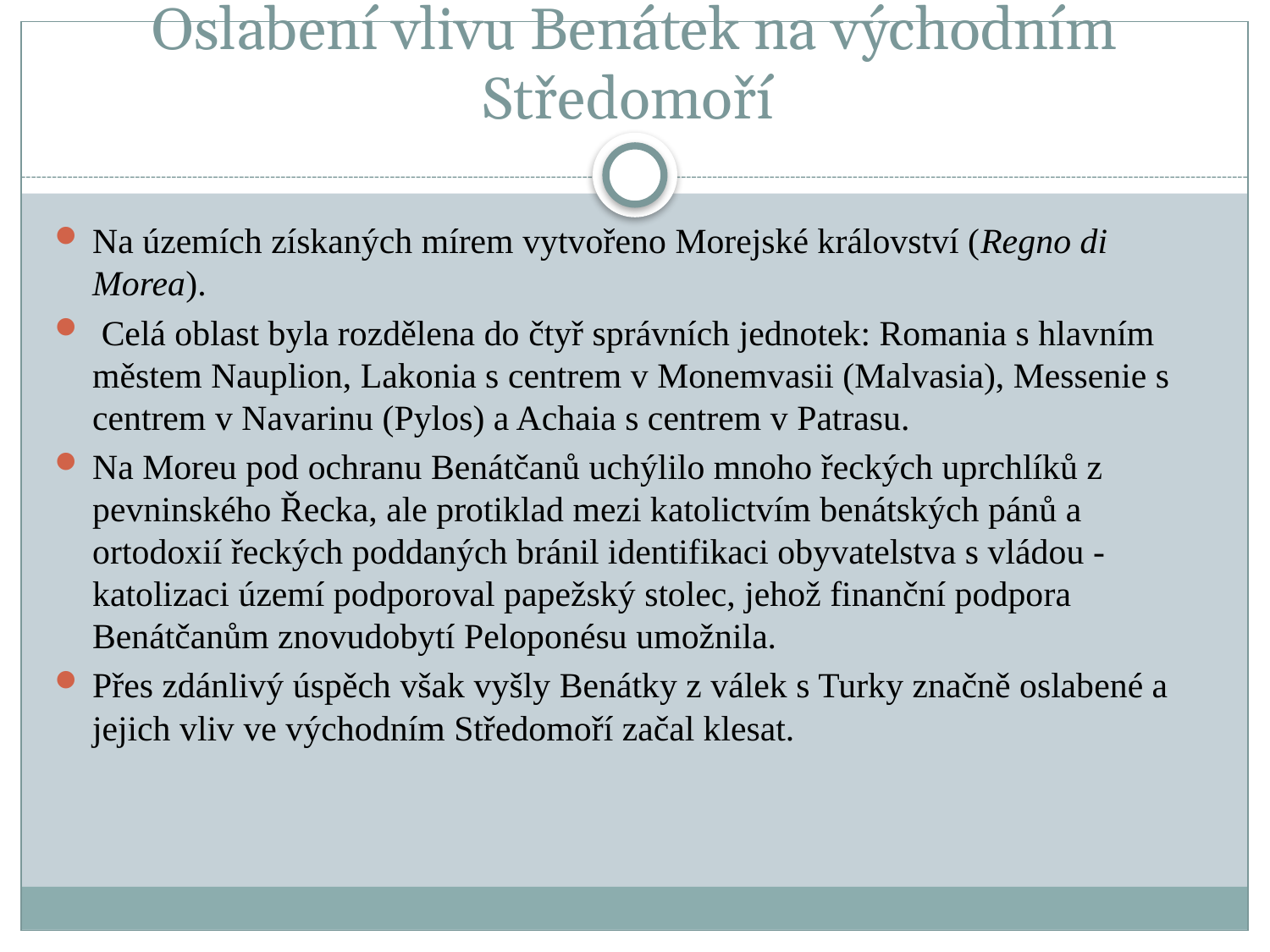

# Oslabení vlivu Benátek na východním Středomoří
Na územích získaných mírem vytvořeno Morejské království (Regno di Morea).
 Celá oblast byla rozdělena do čtyř správních jednotek: Romania s hlavním městem Nauplion, Lakonia s centrem v Monemvasii (Malvasia), Messenie s centrem v Navarinu (Pylos) a Achaia s centrem v Patrasu.
Na Moreu pod ochranu Benátčanů uchýlilo mnoho řeckých uprchlíků z pevninského Řecka, ale protiklad mezi katolictvím benátských pánů a ortodoxií řeckých poddaných bránil identifikaci obyvatelstva s vládou - katolizaci území podporoval papežský stolec, jehož finanční podpora Benátčanům znovudobytí Peloponésu umožnila.
Přes zdánlivý úspěch však vyšly Benátky z válek s Turky značně oslabené a jejich vliv ve východním Středomoří začal klesat.